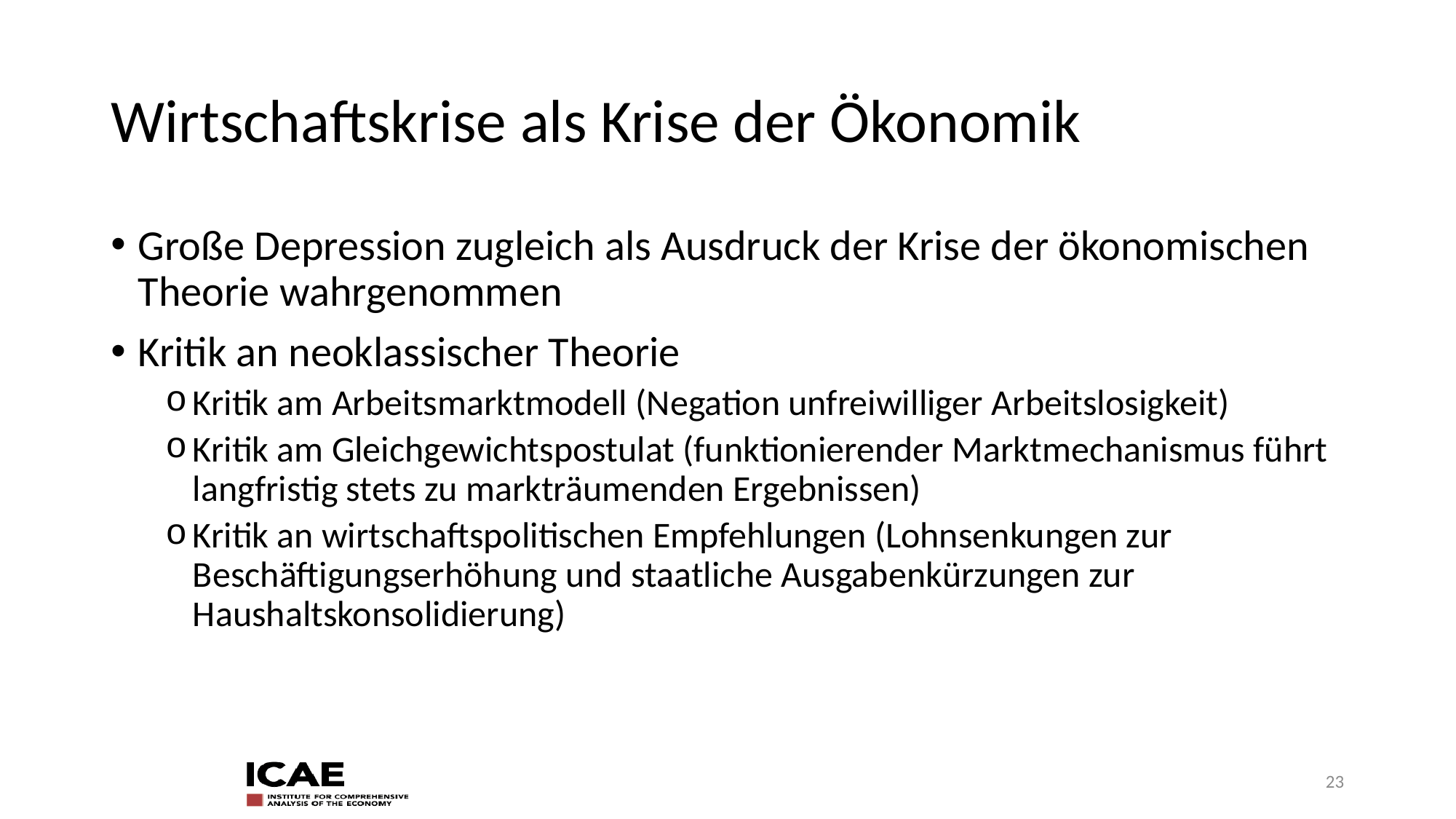

# Wirtschaftskrise als Krise der Ökonomik
Große Depression zugleich als Ausdruck der Krise der ökonomischen Theorie wahrgenommen
Kritik an neoklassischer Theorie
Kritik am Arbeitsmarktmodell (Negation unfreiwilliger Arbeitslosigkeit)
Kritik am Gleichgewichtspostulat (funktionierender Marktmechanismus führt langfristig stets zu markträumenden Ergebnissen)
Kritik an wirtschaftspolitischen Empfehlungen (Lohnsenkungen zur Beschäftigungserhöhung und staatliche Ausgabenkürzungen zur Haushaltskonsolidierung)
23